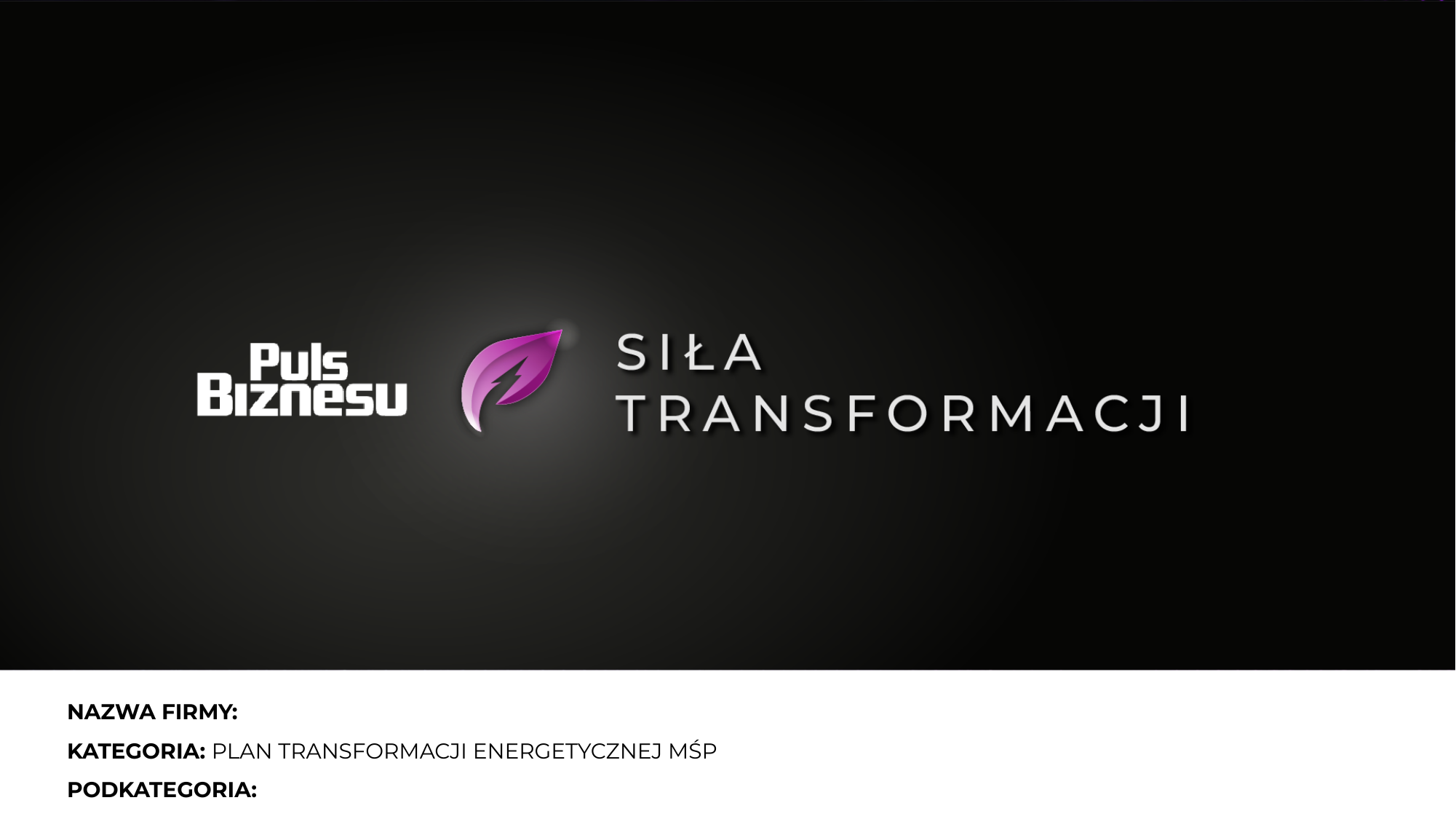

NAZWA FIRMY:
KATEGORIA: PLAN TRANSFORMACJI ENERGETYCZNEJ MŚP
PODKATEGORIA: